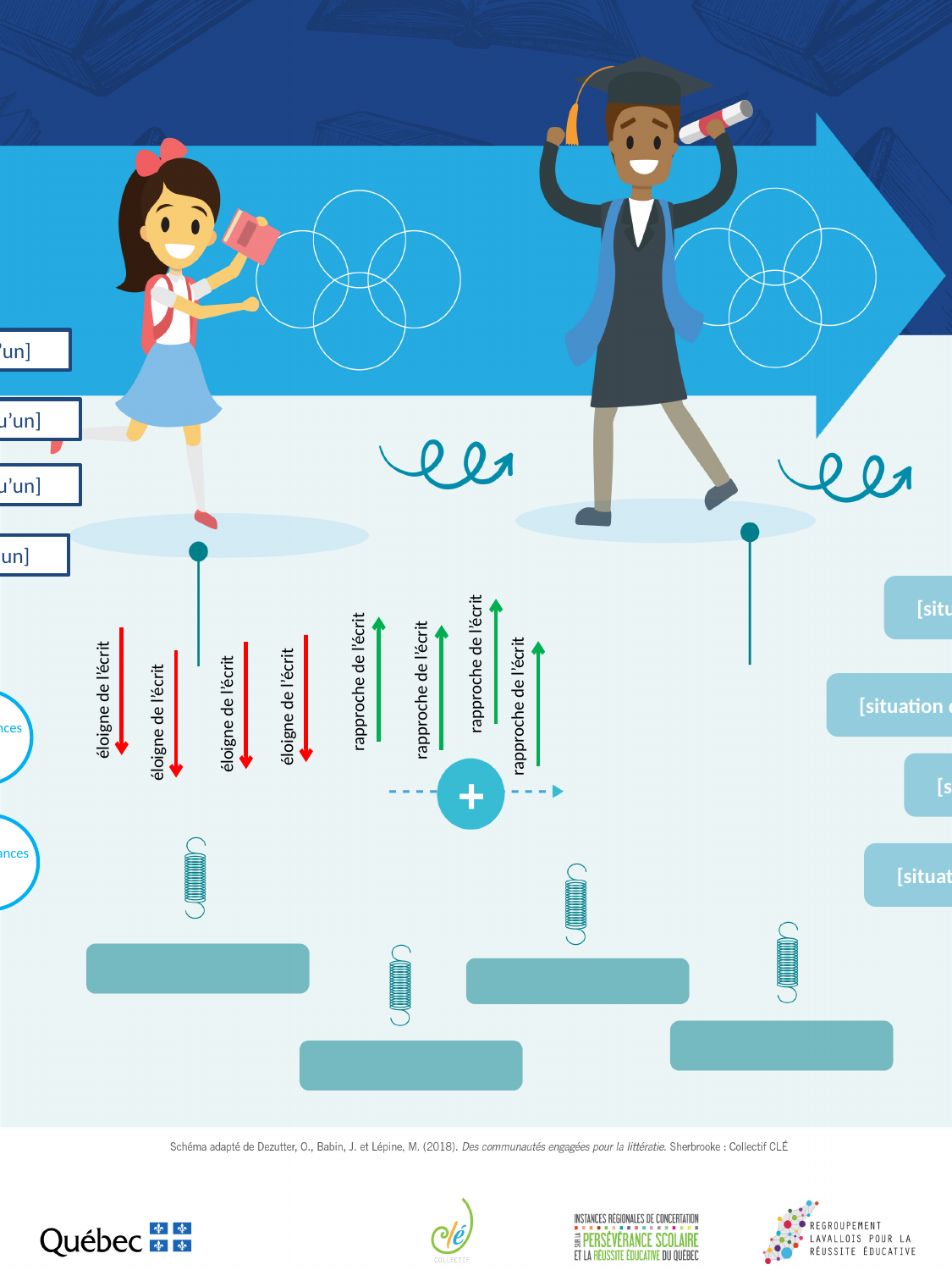

[nom/rôle de quelqu’un]
[nom/rôle de quelqu’un]
[nom/rôle de quelqu’un]
rapproche de l’écrit
[nom/rôle de quelqu’un]
rapproche de l’écrit
rapproche de l’écrit
éloigne de l’écrit
rapproche de l’écrit
éloigne de l’écrit
éloigne de l’écrit
éloigne de l’écrit
[situation d’écriture 1]

importance

importance
[situation d’écriture 2]

connaissances

émotion
[situation d’écriture 3]

connaissances

émotion
[situation d’écriture 4]

actions

actions